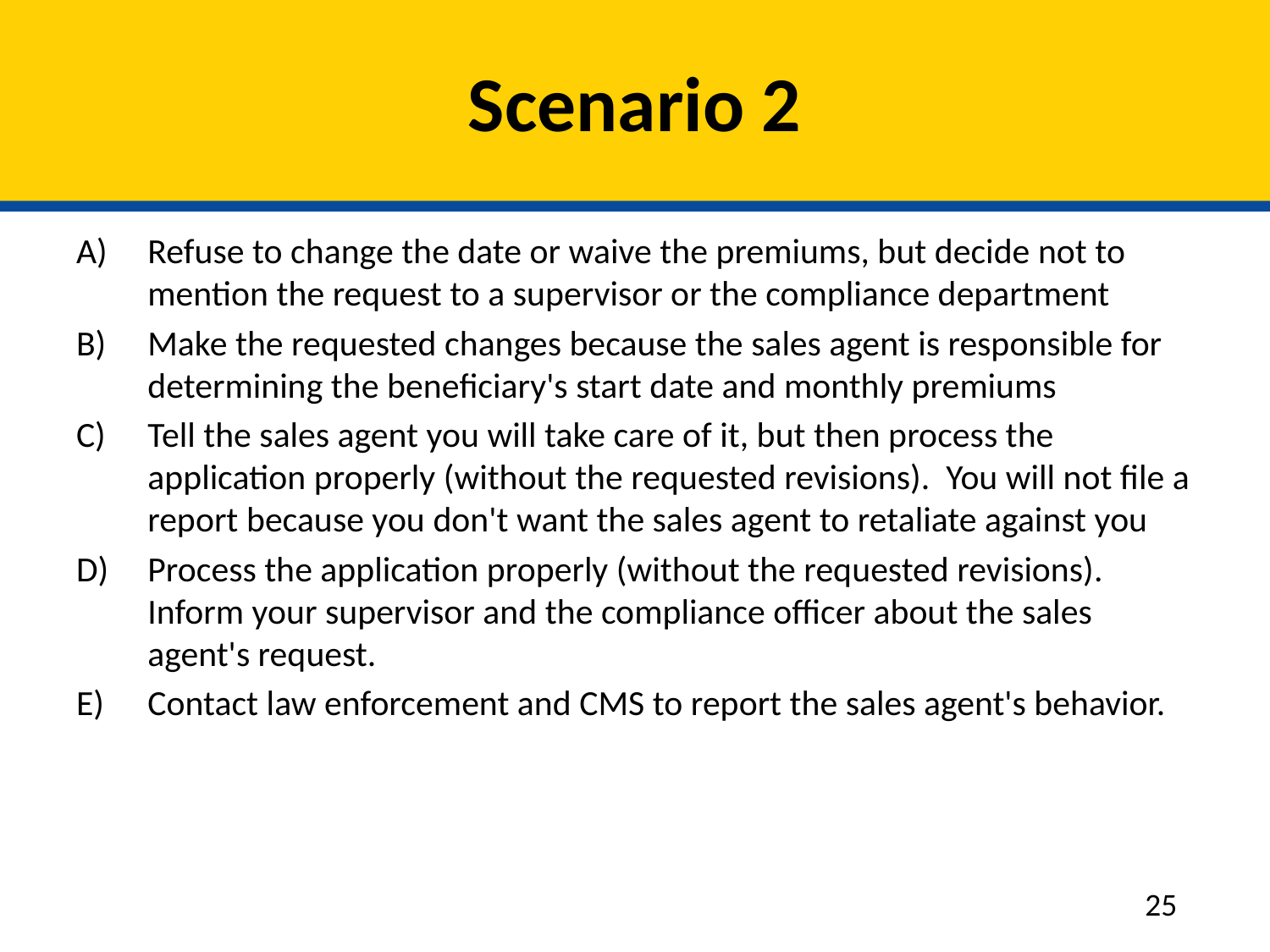

# Scenario 2
Refuse to change the date or waive the premiums, but decide not to mention the request to a supervisor or the compliance department
Make the requested changes because the sales agent is responsible for determining the beneficiary's start date and monthly premiums
Tell the sales agent you will take care of it, but then process the application properly (without the requested revisions).  You will not file a report because you don't want the sales agent to retaliate against you
Process the application properly (without the requested revisions).  Inform your supervisor and the compliance officer about the sales agent's request.
Contact law enforcement and CMS to report the sales agent's behavior.

25